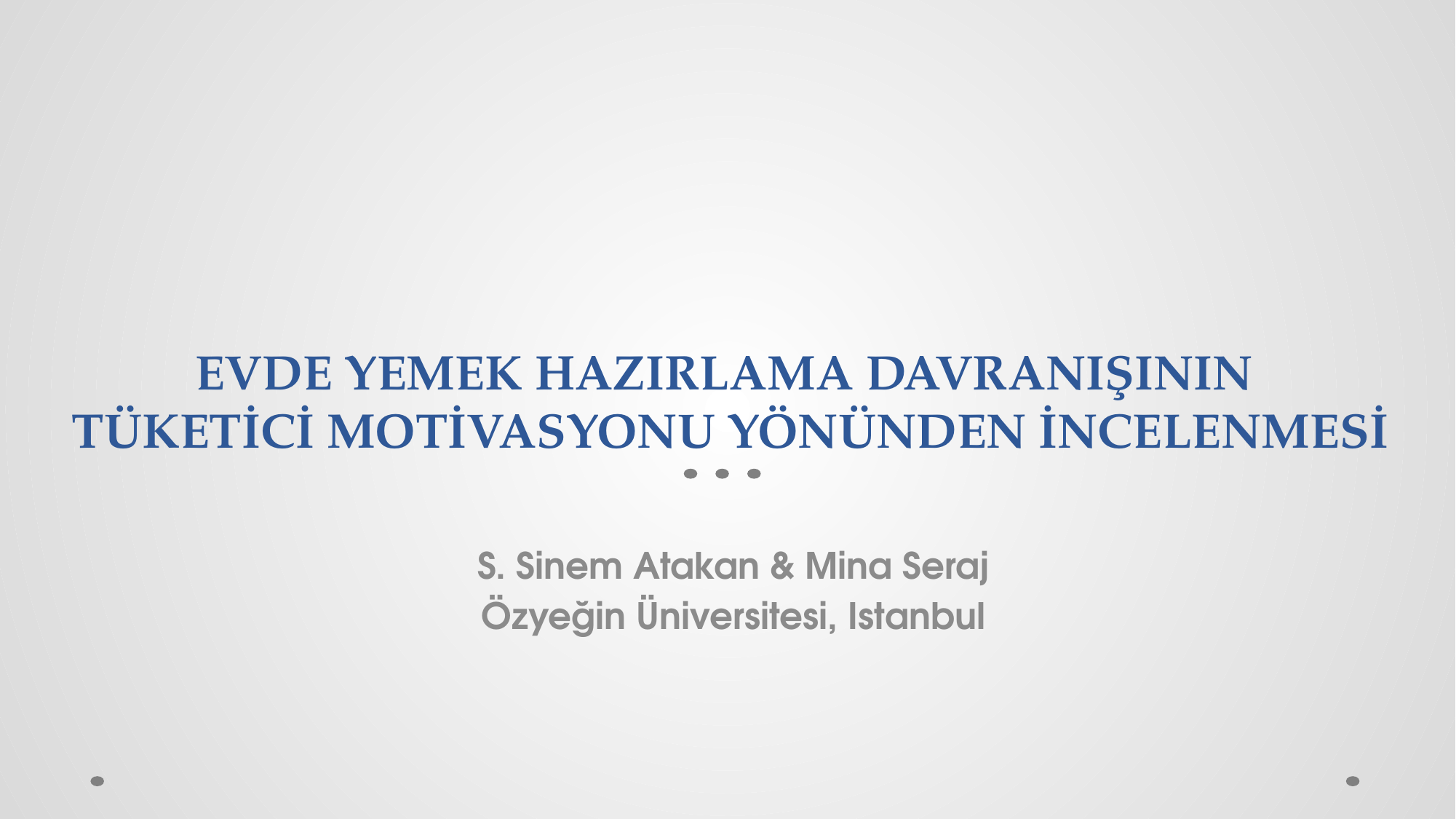

# EVDE YEMEK HAZIRLAMA DAVRANIŞININ TÜKETİCİ MOTİVASYONU YÖNÜNDEN İNCELENMESİ

S. Sinem Atakan & Mina Seraj
Özyeğin Üniversitesi, Istanbul